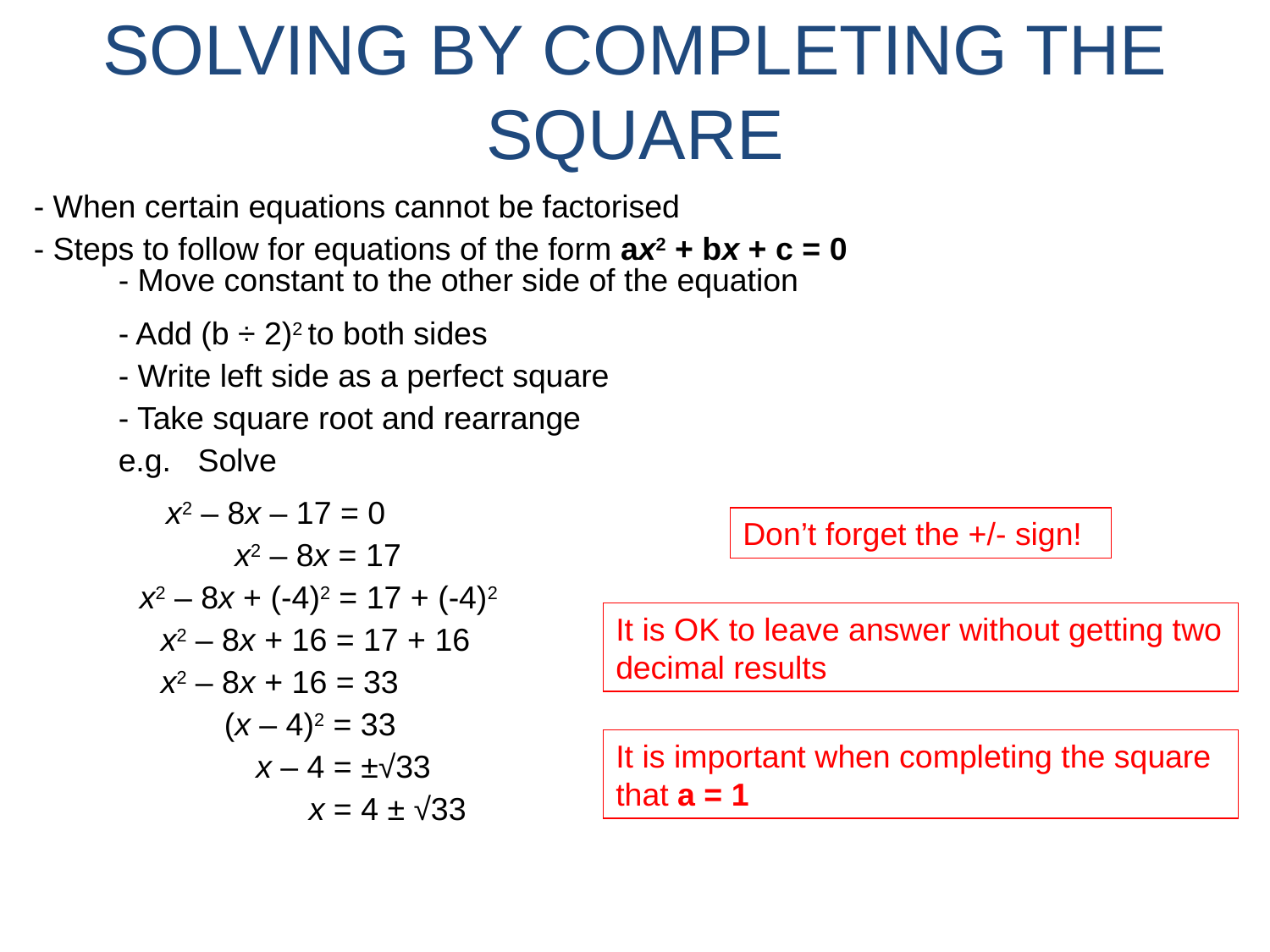

SOLVING BY COMPLETING THE SQUARE
- When certain equations cannot be factorised
- Steps to follow for equations of the form ax2 + bx + c = 0
- Move constant to the other side of the equation
- Add (b ÷ 2)2 to both sides
- Write left side as a perfect square
- Take square root and rearrange
e.g.   Solve
   x2 – 8x – 17 = 0
Don’t forget the +/- sign!
x2 – 8x = 17
x2 – 8x + (-4)2 = 17 + (-4)2
It is OK to leave answer without getting two decimal results
x2 – 8x + 16 = 17 + 16
x2 – 8x + 16 = 33
(x – 4)2 = 33
It is important when completing the square that a = 1
x – 4 = ±√33
x = 4 ± √33